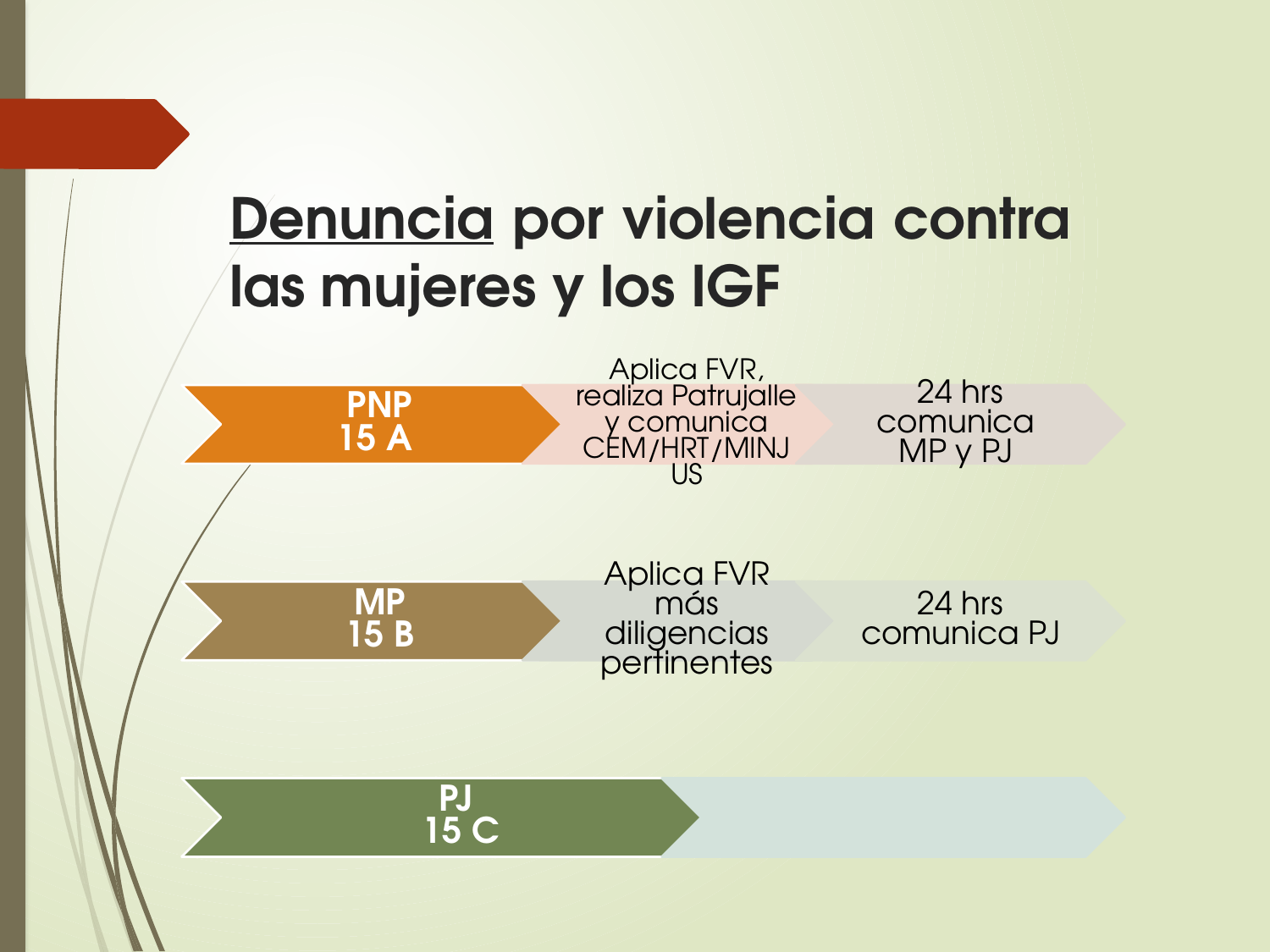

# Denuncia por violencia contra las mujeres y los IGF
PNP
15 A
Aplica FVR, realiza Patrujalle y comunica CEM/HRT/MINJUS
24 hrs comunica  MP y PJ
MP
15 B
Aplica FVR más diligencias pertinentes
24 hrs comunica PJ
PJ
15 C